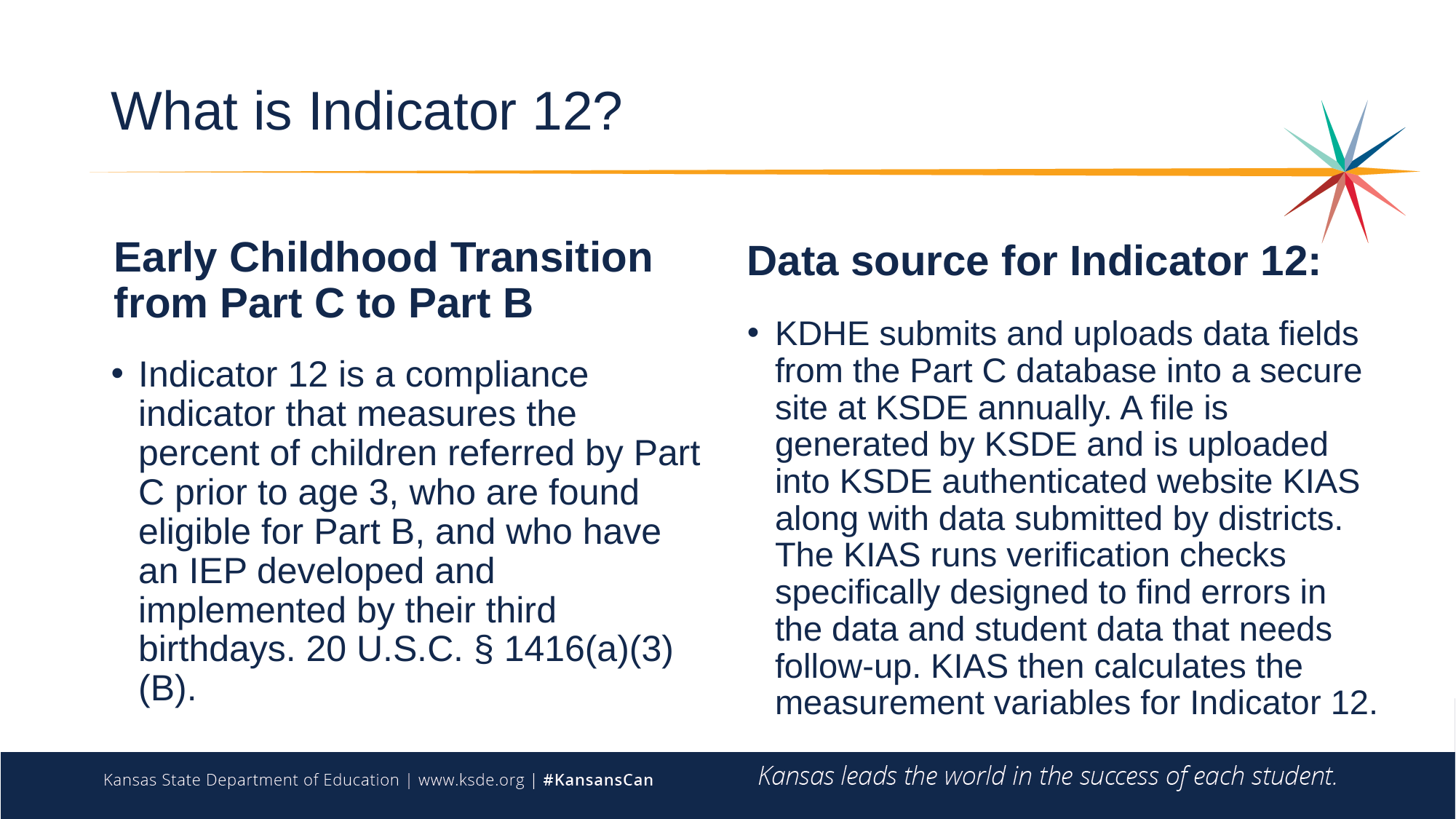

# What is Indicator 12?
Data source for Indicator 12:
Early Childhood Transition from Part C to Part B
KDHE submits and uploads data fields from the Part C database into a secure site at KSDE annually. A file is generated by KSDE and is uploaded into KSDE authenticated website KIAS along with data submitted by districts. The KIAS runs verification checks specifically designed to find errors in the data and student data that needs follow-up. KIAS then calculates the measurement variables for Indicator 12.
Indicator 12 is a compliance indicator that measures the percent of children referred by Part C prior to age 3, who are found eligible for Part B, and who have an IEP developed and implemented by their third birthdays. 20 U.S.C. § 1416(a)(3)(B).